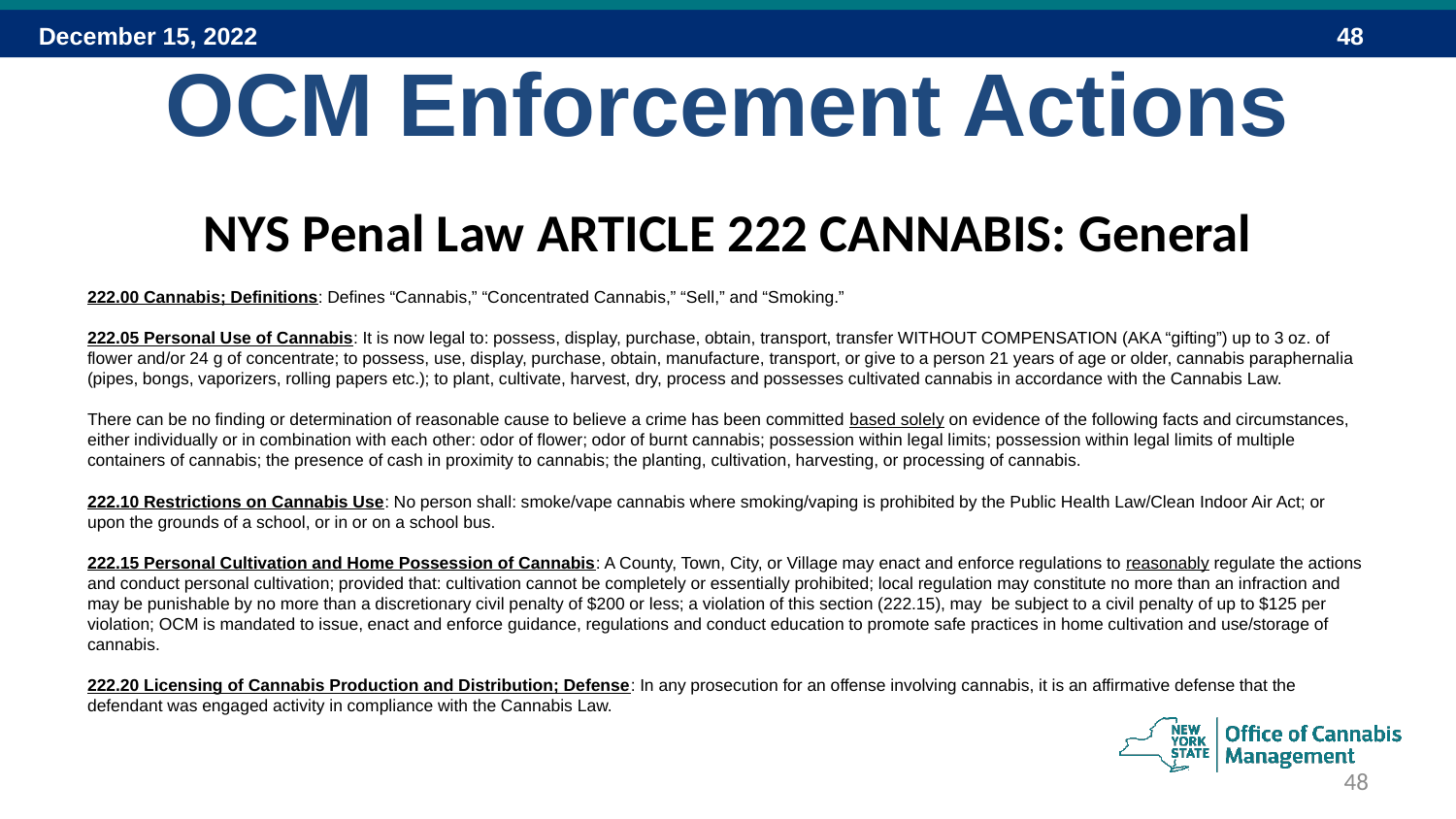

# OCM Enforcement Actions
NYS Penal Law ARTICLE 222 CANNABIS: General

222.00 Cannabis; Definitions: Defines “Cannabis,” “Concentrated Cannabis,” “Sell,” and “Smoking.”

222.05 Personal Use of Cannabis: It is now legal to: possess, display, purchase, obtain, transport, transfer WITHOUT COMPENSATION (AKA “gifting”) up to 3 oz. of flower and/or 24 g of concentrate; to possess, use, display, purchase, obtain, manufacture, transport, or give to a person 21 years of age or older, cannabis paraphernalia (pipes, bongs, vaporizers, rolling papers etc.); to plant, cultivate, harvest, dry, process and possesses cultivated cannabis in accordance with the Cannabis Law.

There can be no finding or determination of reasonable cause to believe a crime has been committed based solely on evidence of the following facts and circumstances, either individually or in combination with each other: odor of flower; odor of burnt cannabis; possession within legal limits; possession within legal limits of multiple containers of cannabis; the presence of cash in proximity to cannabis; the planting, cultivation, harvesting, or processing of cannabis.

222.10 Restrictions on Cannabis Use: No person shall: smoke/vape cannabis where smoking/vaping is prohibited by the Public Health Law/Clean Indoor Air Act; or upon the grounds of a school, or in or on a school bus.

222.15 Personal Cultivation and Home Possession of Cannabis: A County, Town, City, or Village may enact and enforce regulations to reasonably regulate the actions and conduct personal cultivation; provided that: cultivation cannot be completely or essentially prohibited; local regulation may constitute no more than an infraction and may be punishable by no more than a discretionary civil penalty of $200 or less; a violation of this section (222.15), may  be subject to a civil penalty of up to $125 per violation; OCM is mandated to issue, enact and enforce guidance, regulations and conduct education to promote safe practices in home cultivation and use/storage of cannabis.

222.20 Licensing of Cannabis Production and Distribution; Defense: In any prosecution for an offense involving cannabis, it is an affirmative defense that the defendant was engaged activity in compliance with the Cannabis Law.

48